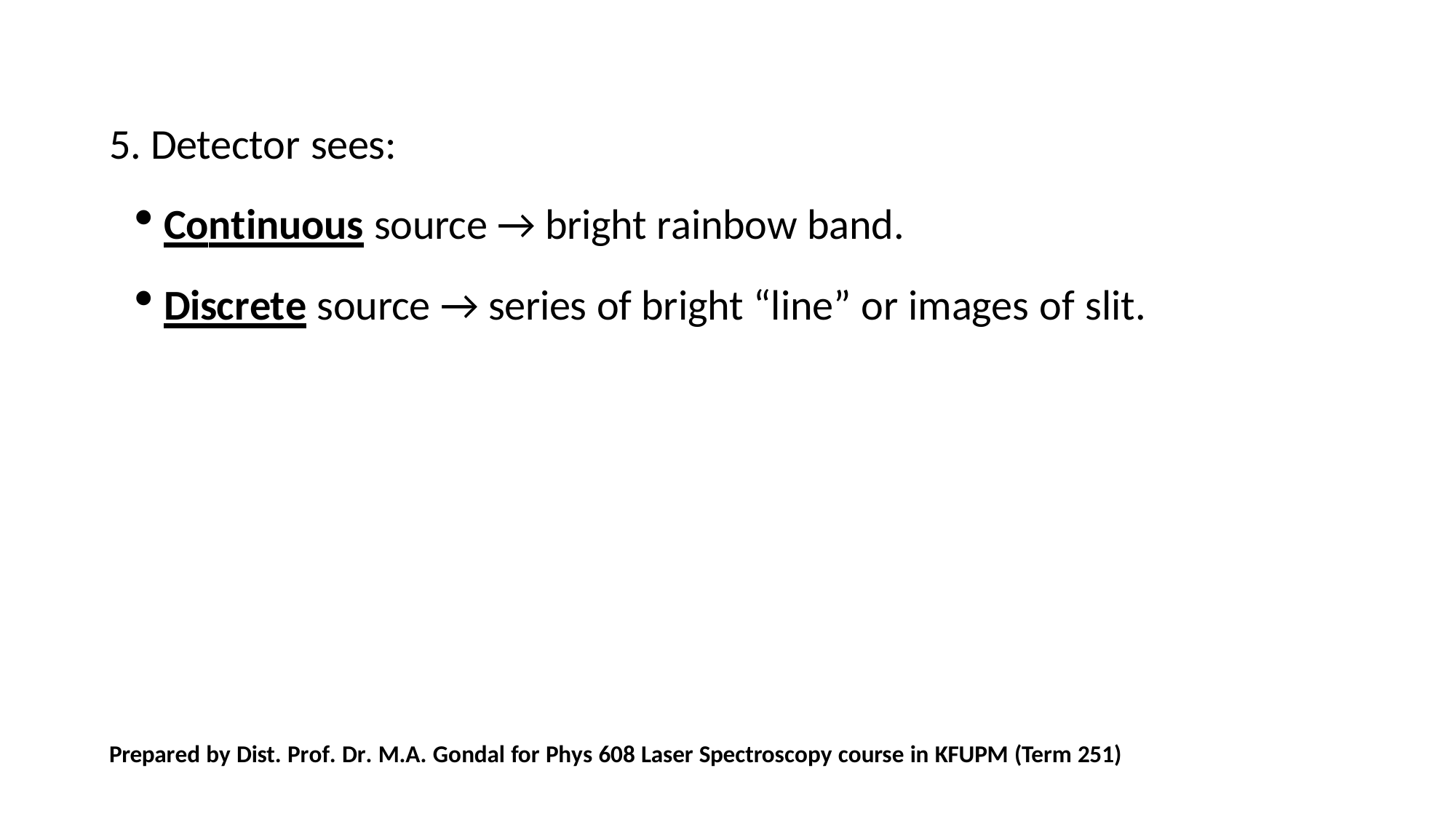

Detector sees:
Continuous source → bright rainbow band.
Discrete source → series of bright “line” or images of slit.
Prepared by Dist. Prof. Dr. M.A. Gondal for Phys 608 Laser Spectroscopy course in KFUPM (Term 251)